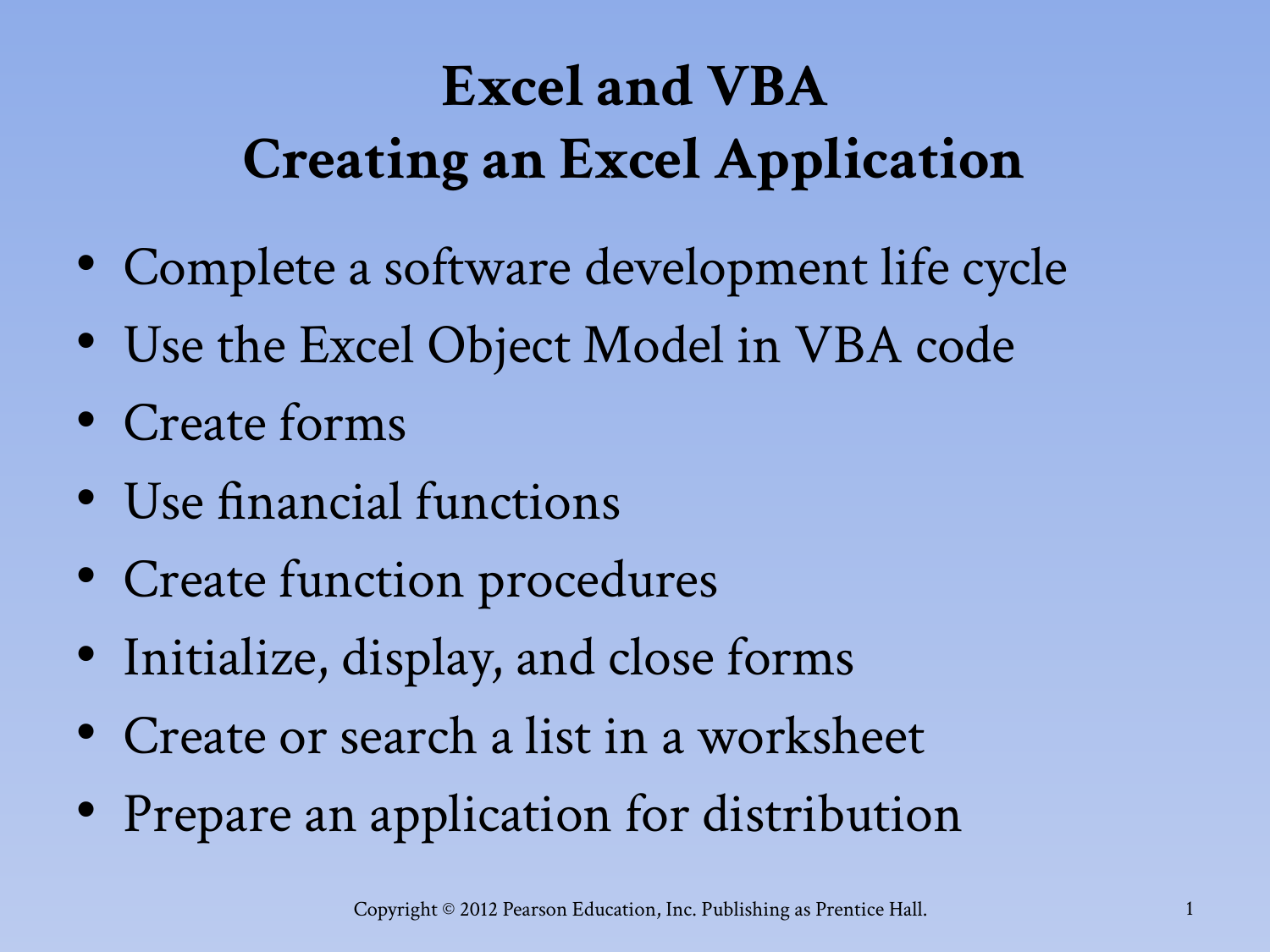

# Excel and VBA Creating an Excel Application
Complete a software development life cycle
Use the Excel Object Model in VBA code
Create forms
Use financial functions
Create function procedures
Initialize, display, and close forms
Create or search a list in a worksheet
Prepare an application for distribution

Copyright © 2012 Pearson Education, Inc. Publishing as Prentice Hall.

1